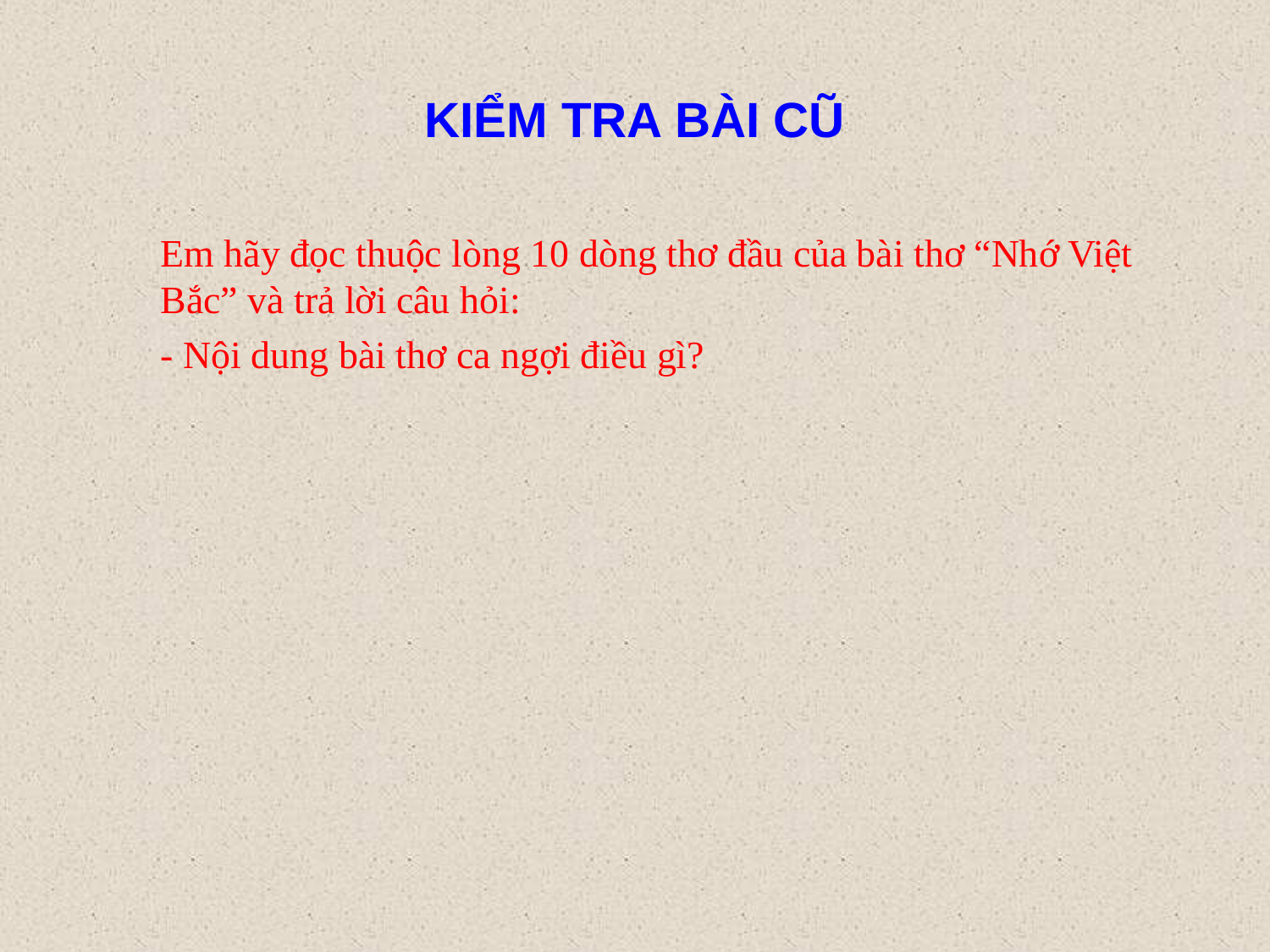

# KIỂM TRA BÀI CŨ
	Em hãy đọc thuộc lòng 10 dòng thơ đầu của bài thơ “Nhớ Việt Bắc” và trả lời câu hỏi:
	- Nội dung bài thơ ca ngợi điều gì?